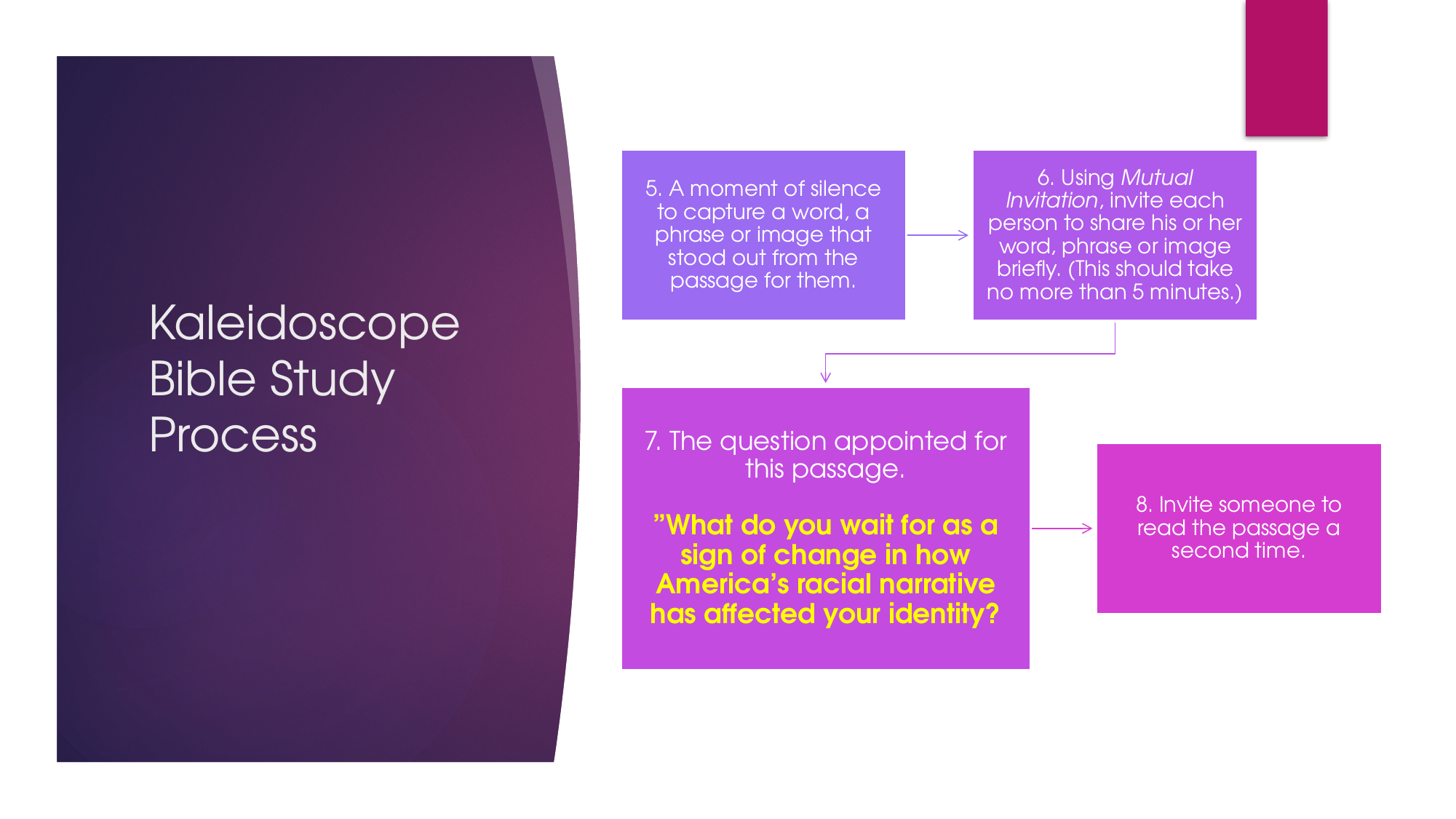

5. A moment of silence to capture a word, a phrase or image that stood out from the passage for them.

6. Using Mutual Invitation, invite each person to share his or her word, phrase or image briefly. (This should take no more than 5 minutes.)

7. The question appointed for this passage.
”What do you wait for as a sign of change in how America’s racial narrative has affected your identity?
8. Invite someone to read the passage a second time.
# Kaleidoscope Bible Study Process